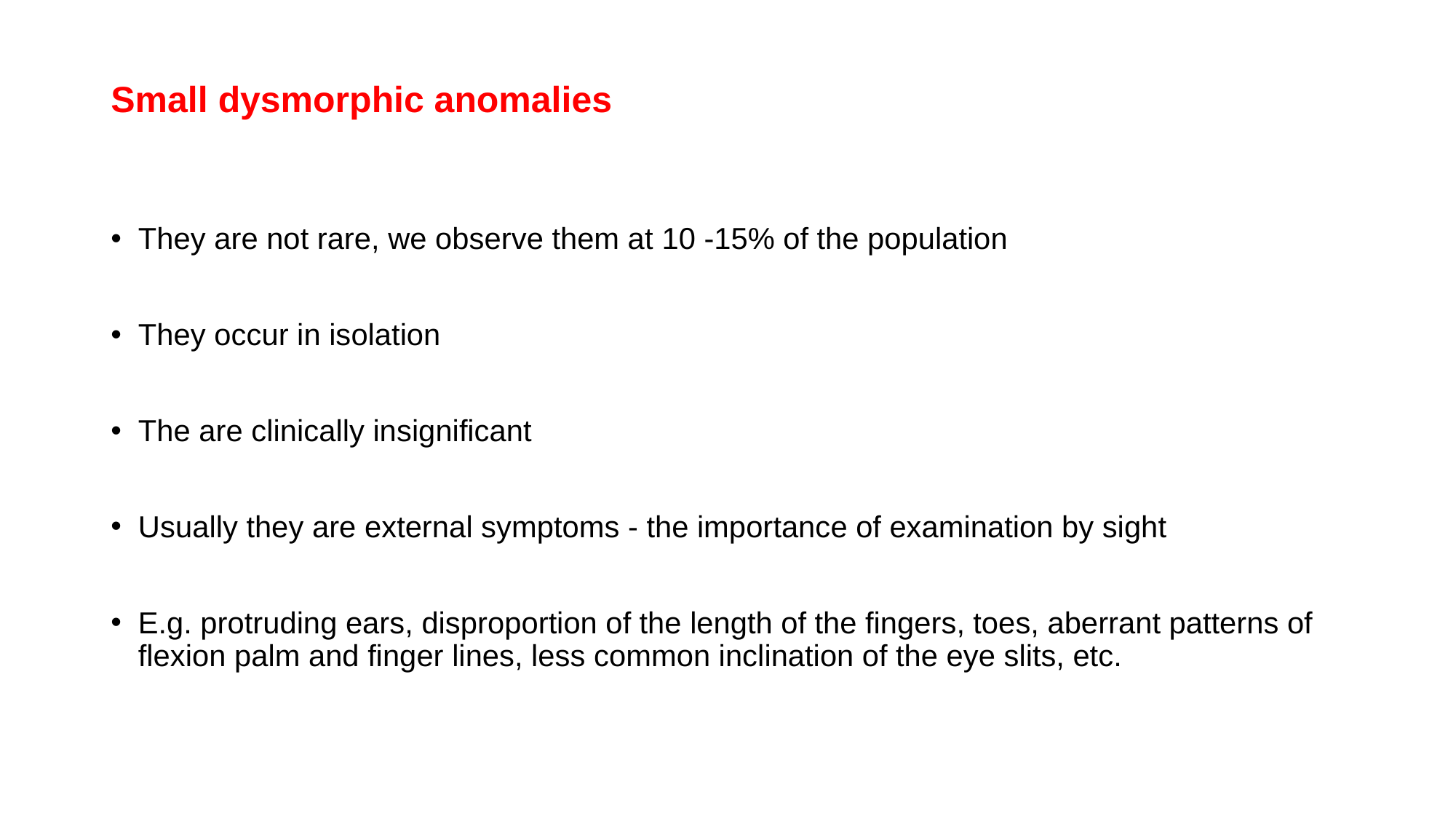

# Small dysmorphic anomalies
They are not rare, we observe them at 10 -15% of the population

They occur in isolation

The are clinically insignificant

Usually they are external symptoms - the importance of examination by sight

E.g. protruding ears, disproportion of the length of the fingers, toes, aberrant patterns of flexion palm and finger lines, less common inclination of the eye slits, etc.